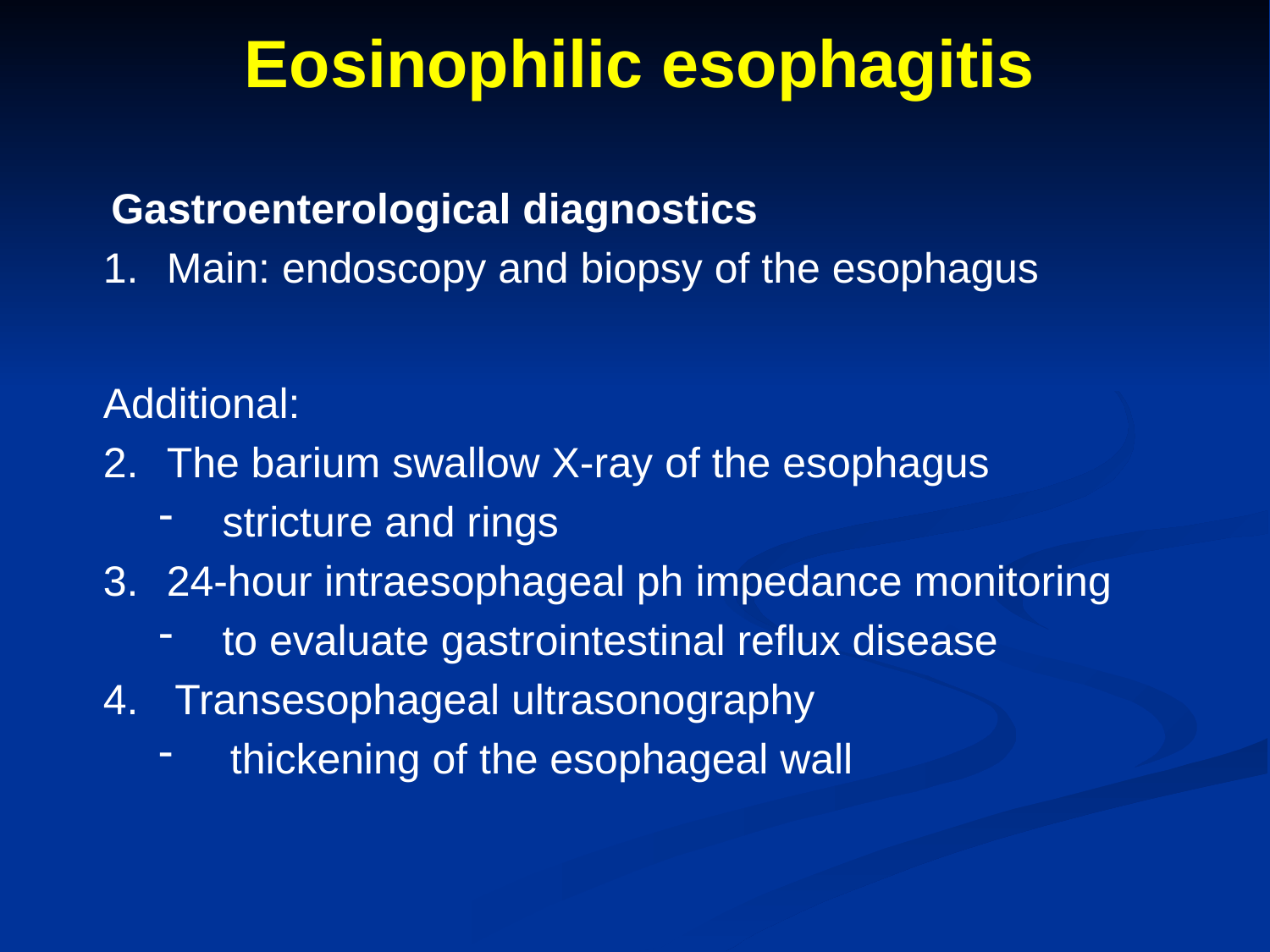

# Eosinophilic esophagitis

Gastroenterological diagnostics
Main: endoscopy and biopsy of the esophagus

Additional:
The barium swallow X-ray of the esophagus
stricture and rings
24-hour intraesophageal ph impedance monitoring
to evaluate gastrointestinal reflux disease
Transesophageal ultrasonography
thickening of the esophageal wall